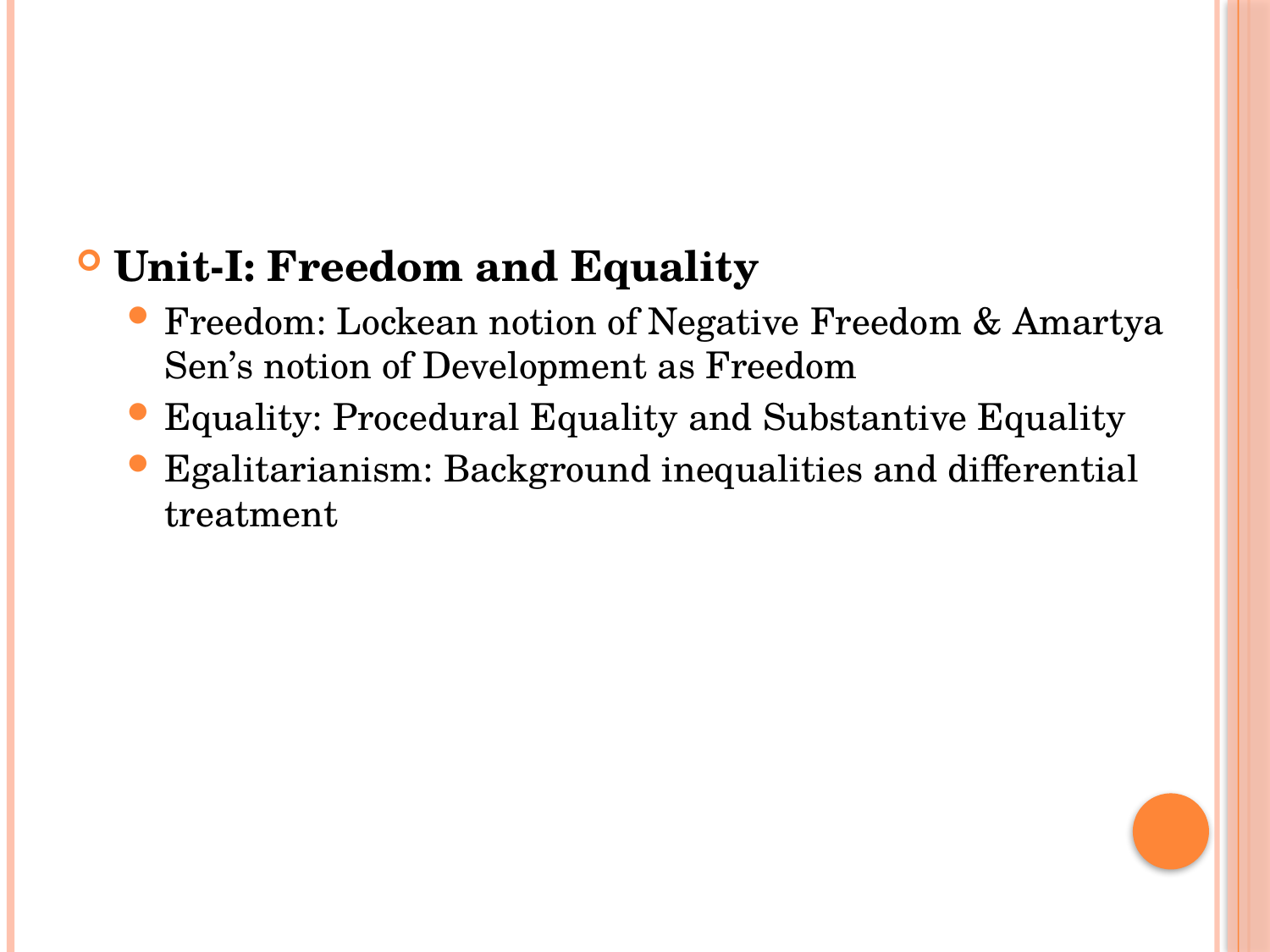

Unit-I: Freedom and Equality
Freedom: Lockean notion of Negative Freedom & Amartya Sen’s notion of Development as Freedom
Equality: Procedural Equality and Substantive Equality
Egalitarianism: Background inequalities and differential treatment